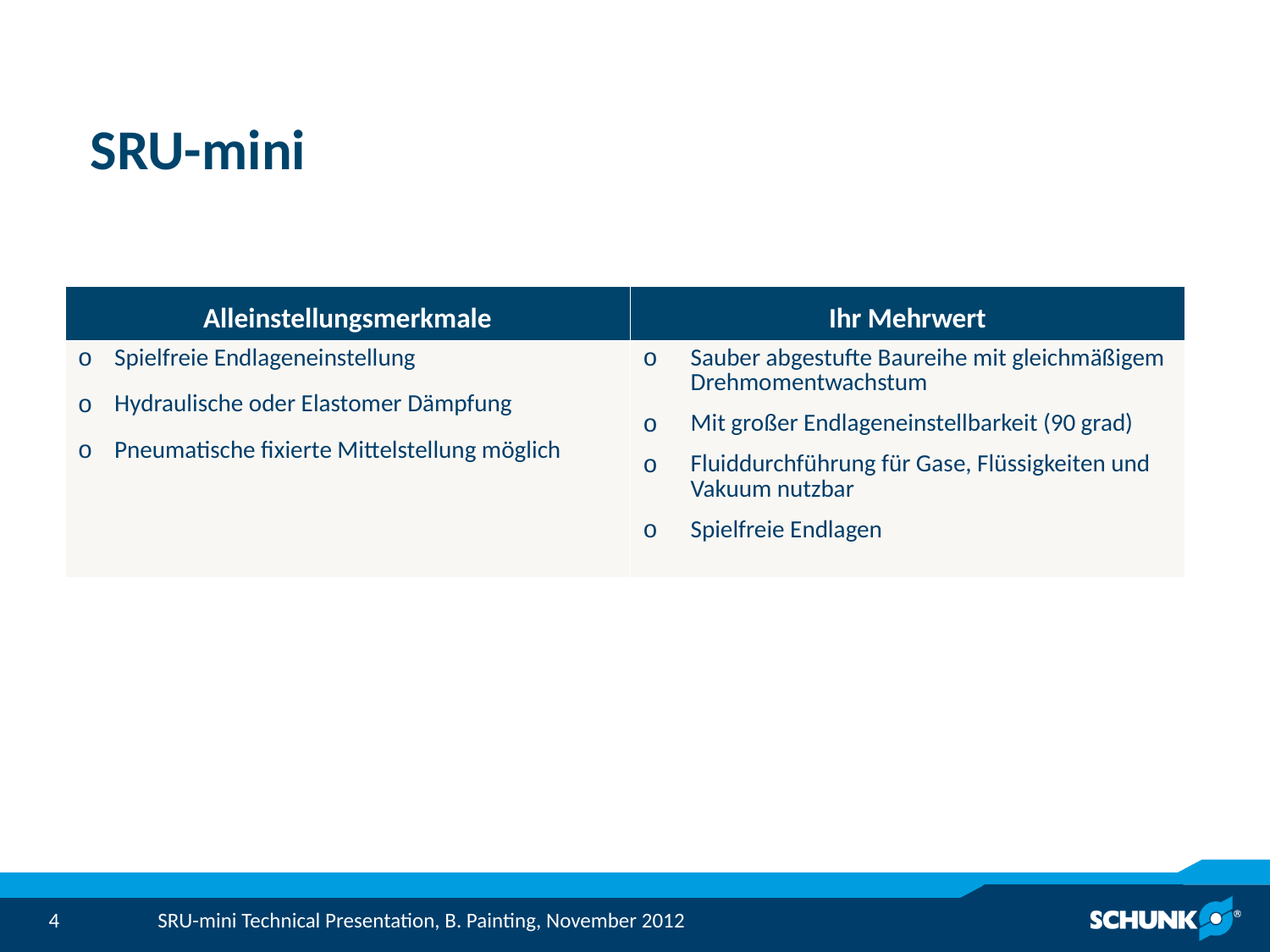

# SRU-mini
| Alleinstellungsmerkmale | Ihr Mehrwert |
| --- | --- |
| Spielfreie Endlageneinstellung Hydraulische oder Elastomer Dämpfung Pneumatische fixierte Mittelstellung möglich | Sauber abgestufte Baureihe mit gleichmäßigem Drehmomentwachstum Mit großer Endlageneinstellbarkeit (90 grad) Fluiddurchführung für Gase, Flüssigkeiten und Vakuum nutzbar Spielfreie Endlagen |
SRU-mini Technical Presentation, B. Painting, November 2012
4